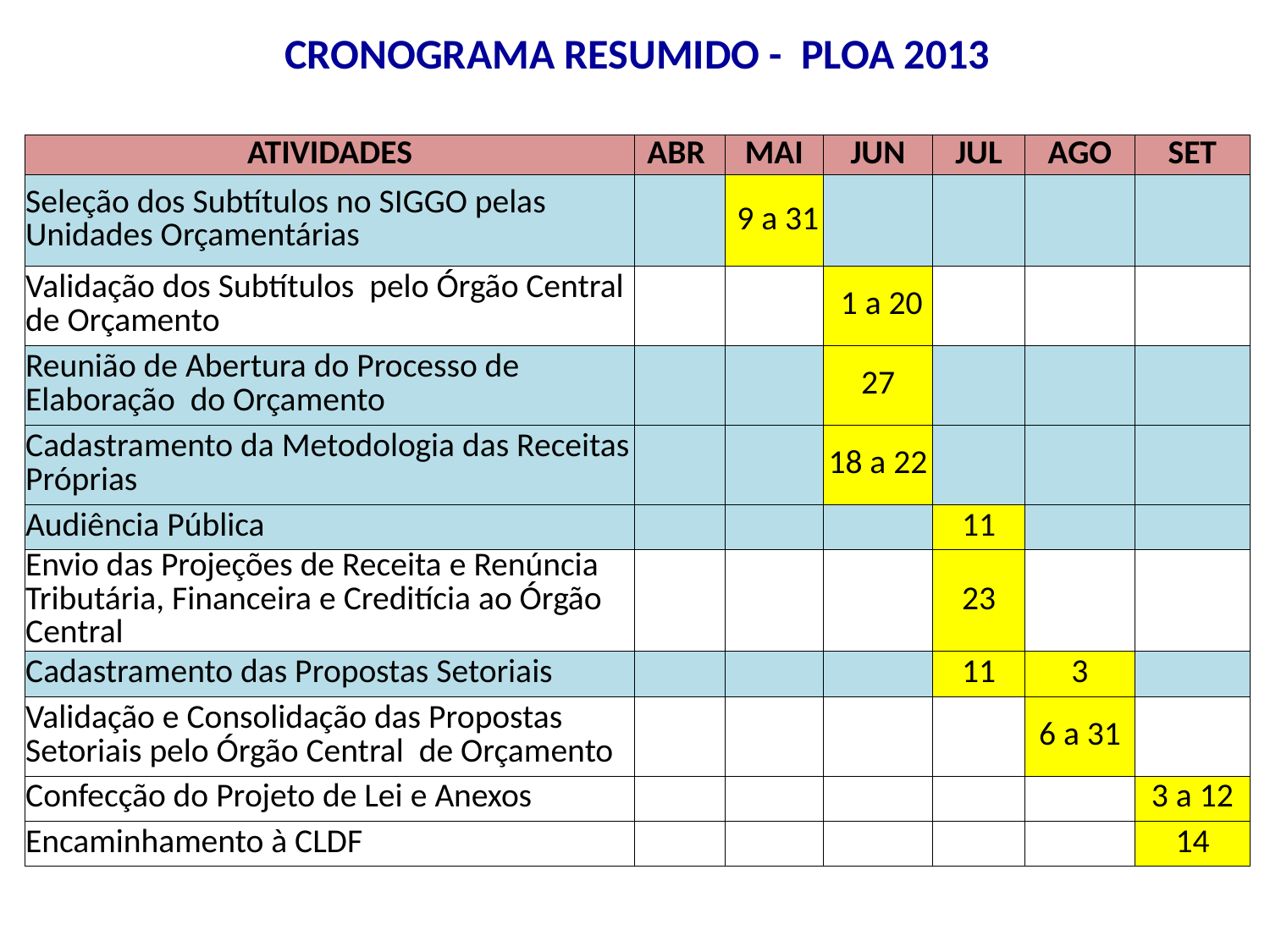

| CRONOGRAMA RESUMIDO - PLOA 2013 |  |  |  |  |  |  |
| --- | --- | --- | --- | --- | --- | --- |
|  |  |  |  |  |  |  |
| ATIVIDADES | ABR | MAI | JUN | JUL | AGO | SET |
| Seleção dos Subtítulos no SIGGO pelas Unidades Orçamentárias |  | 9 a 31 |  |  |  |  |
| Validação dos Subtítulos pelo Órgão Central de Orçamento |  |  | 1 a 20 |  |  |  |
| Reunião de Abertura do Processo de Elaboração do Orçamento |  |  | 27 |  |  |  |
| Cadastramento da Metodologia das Receitas Próprias |  |  | 18 a 22 |  |  |  |
| Audiência Pública |  |  |  | 11 |  |  |
| Envio das Projeções de Receita e Renúncia Tributária, Financeira e Creditícia ao Órgão Central |  |  |  | 23 |  |  |
| Cadastramento das Propostas Setoriais |  |  |  | 11 | 3 |  |
| Validação e Consolidação das Propostas Setoriais pelo Órgão Central de Orçamento |  |  |  |  | 6 a 31 |  |
| Confecção do Projeto de Lei e Anexos |  |  |  |  |  | 3 a 12 |
| Encaminhamento à CLDF |  |  |  |  |  | 14 |